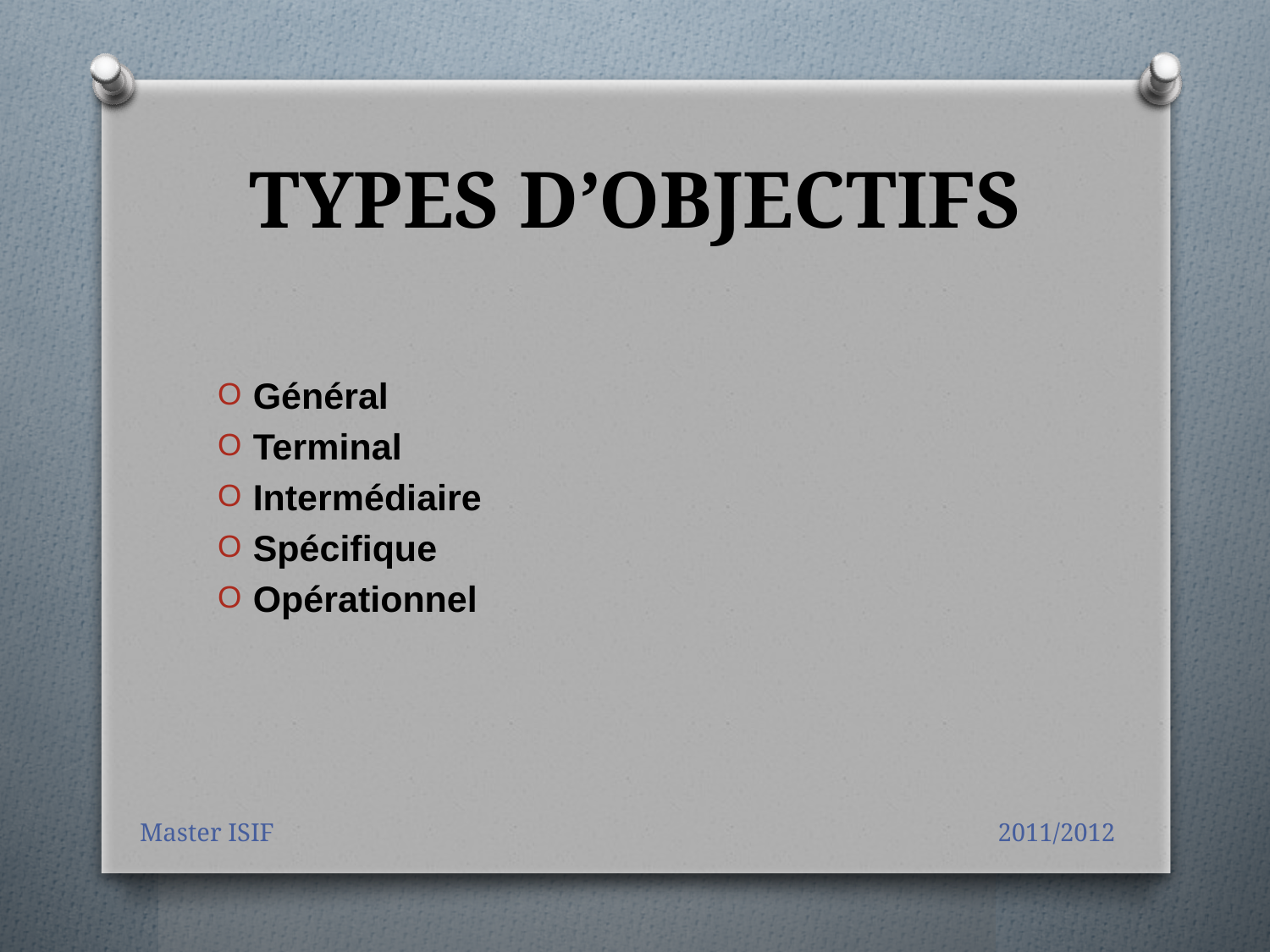

# TYPES D’OBJECTIFS
Général
Terminal
Intermédiaire
Spécifique
Opérationnel

Master ISIF                                                                                                                  2011/2012